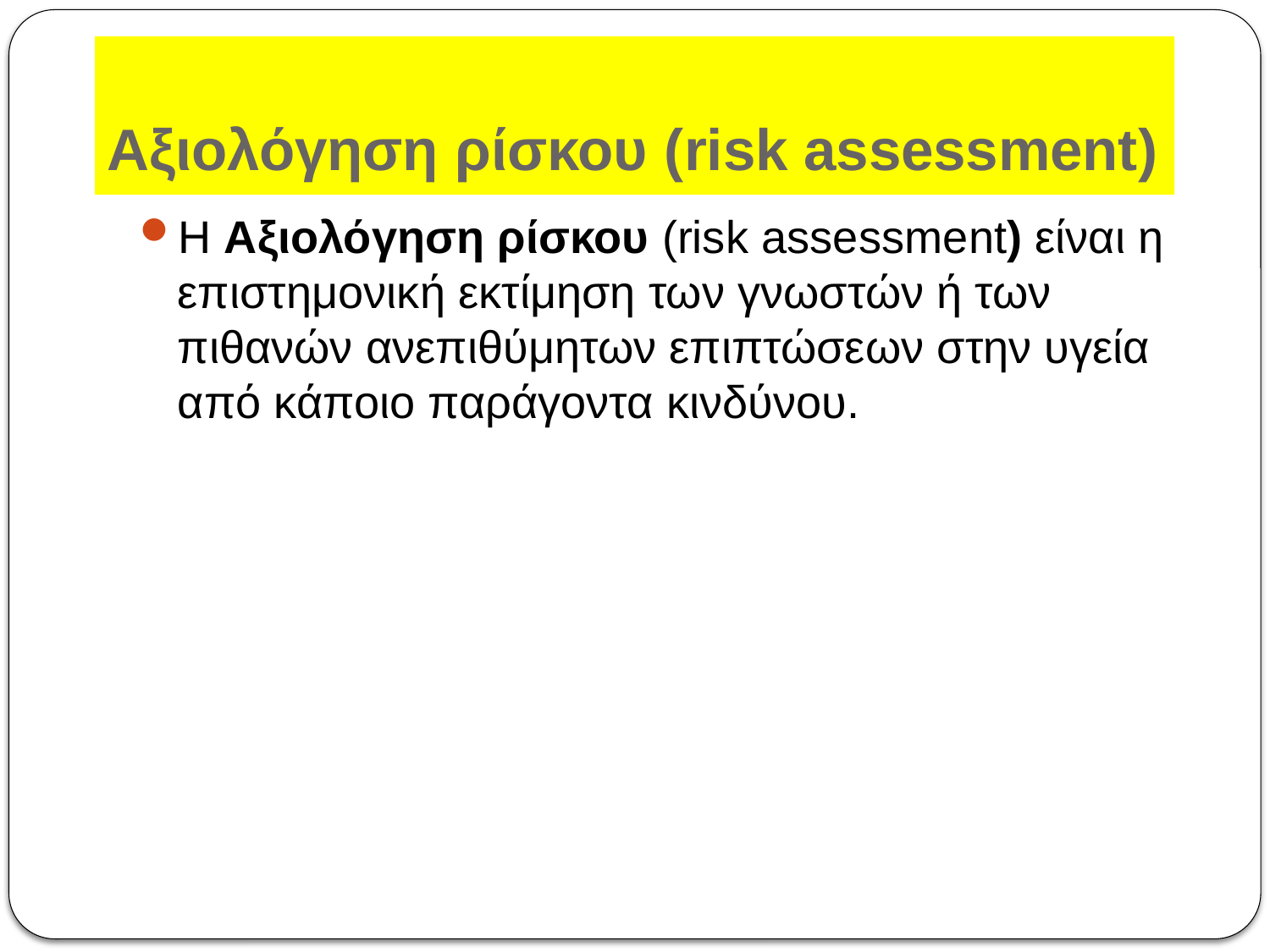

# Αξιολόγηση ρίσκου (risk assessment)
Η Αξιολόγηση ρίσκου (risk assessment) είναι η επιστημονική εκτίμηση των γνωστών ή των πιθανών ανεπιθύμητων επιπτώσεων στην υγεία από κάποιο παράγοντα κινδύνου.